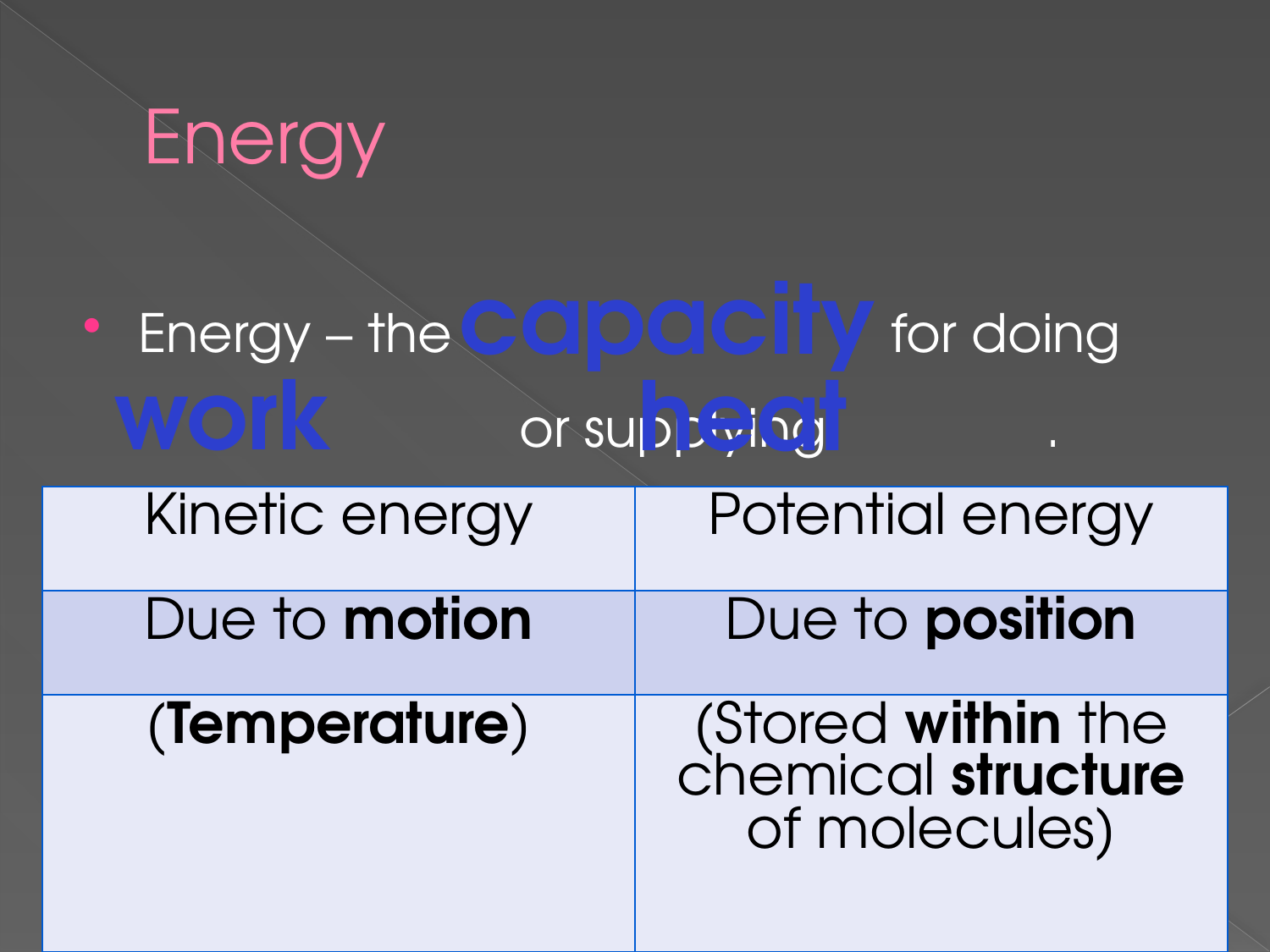

# Energy
capacity
Energy – the                              for doing                    		or supplying               .

work
heat
| Kinetic energy | Potential energy |
| --- | --- |
| Due to motion | Due to position |
| (Temperature) | (Stored within the chemical structure of molecules) |